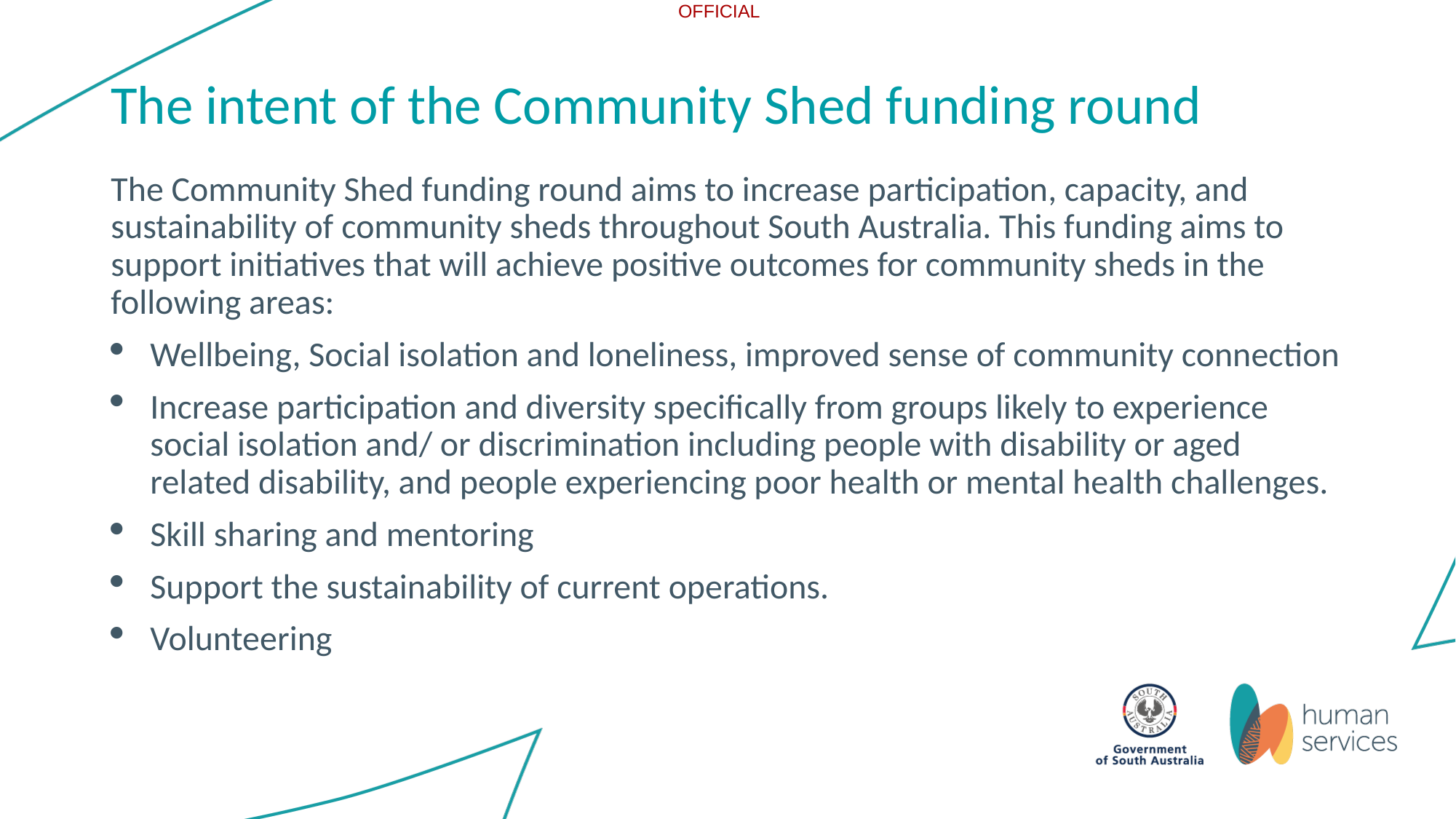

# The intent of the Community Shed funding round
The Community Shed funding round aims to increase participation, capacity, and sustainability of community sheds throughout South Australia. This funding aims to support initiatives that will achieve positive outcomes for community sheds in the following areas:
Wellbeing, Social isolation and loneliness, improved sense of community connection
Increase participation and diversity specifically from groups likely to experience social isolation and/ or discrimination including people with disability or aged related disability, and people experiencing poor health or mental health challenges.
Skill sharing and mentoring
Support the sustainability of current operations.
Volunteering